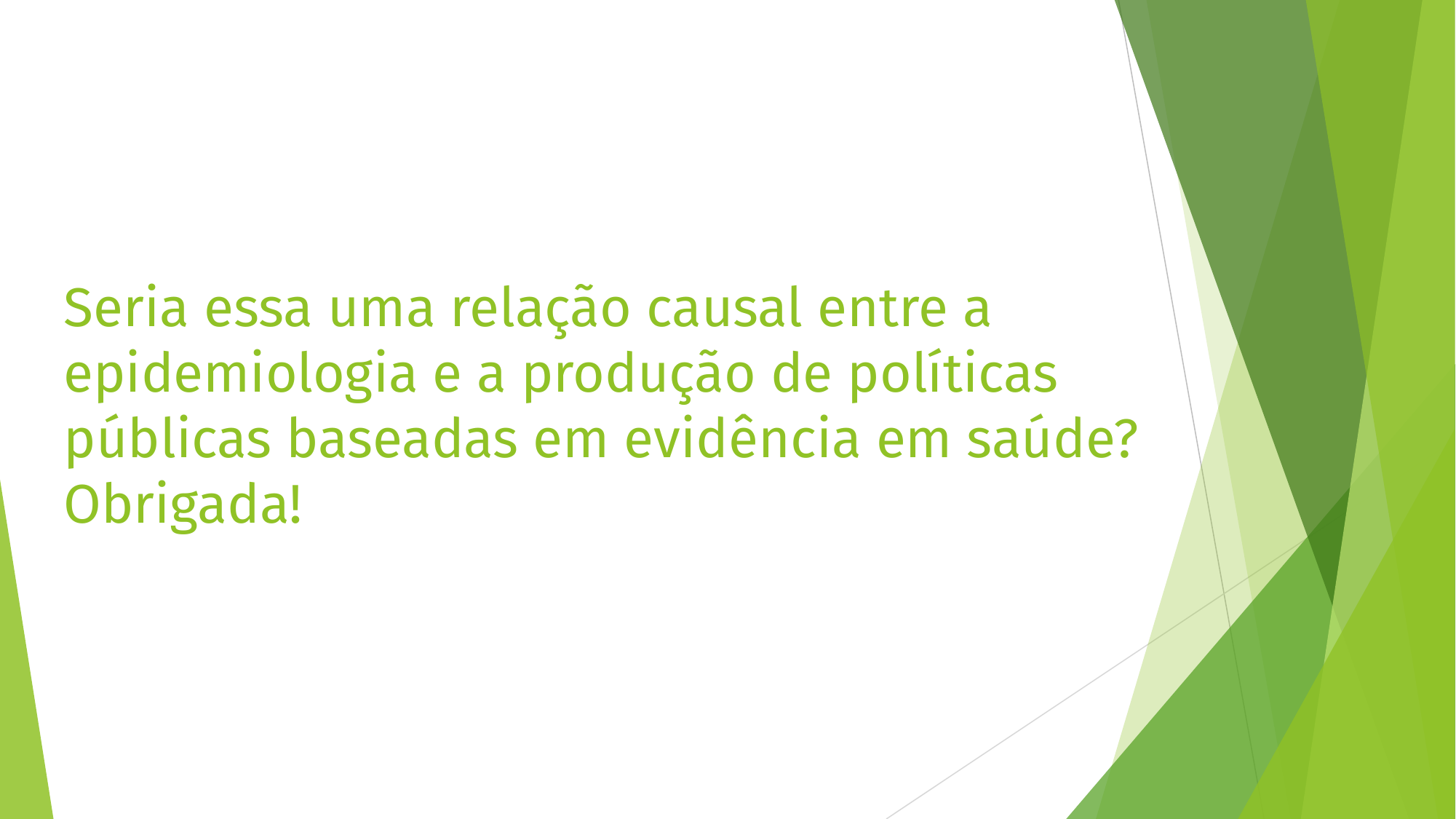

# Seria essa uma relação causal entre a epidemiologia e a produção de políticas públicas baseadas em evidência em saúde? Obrigada!